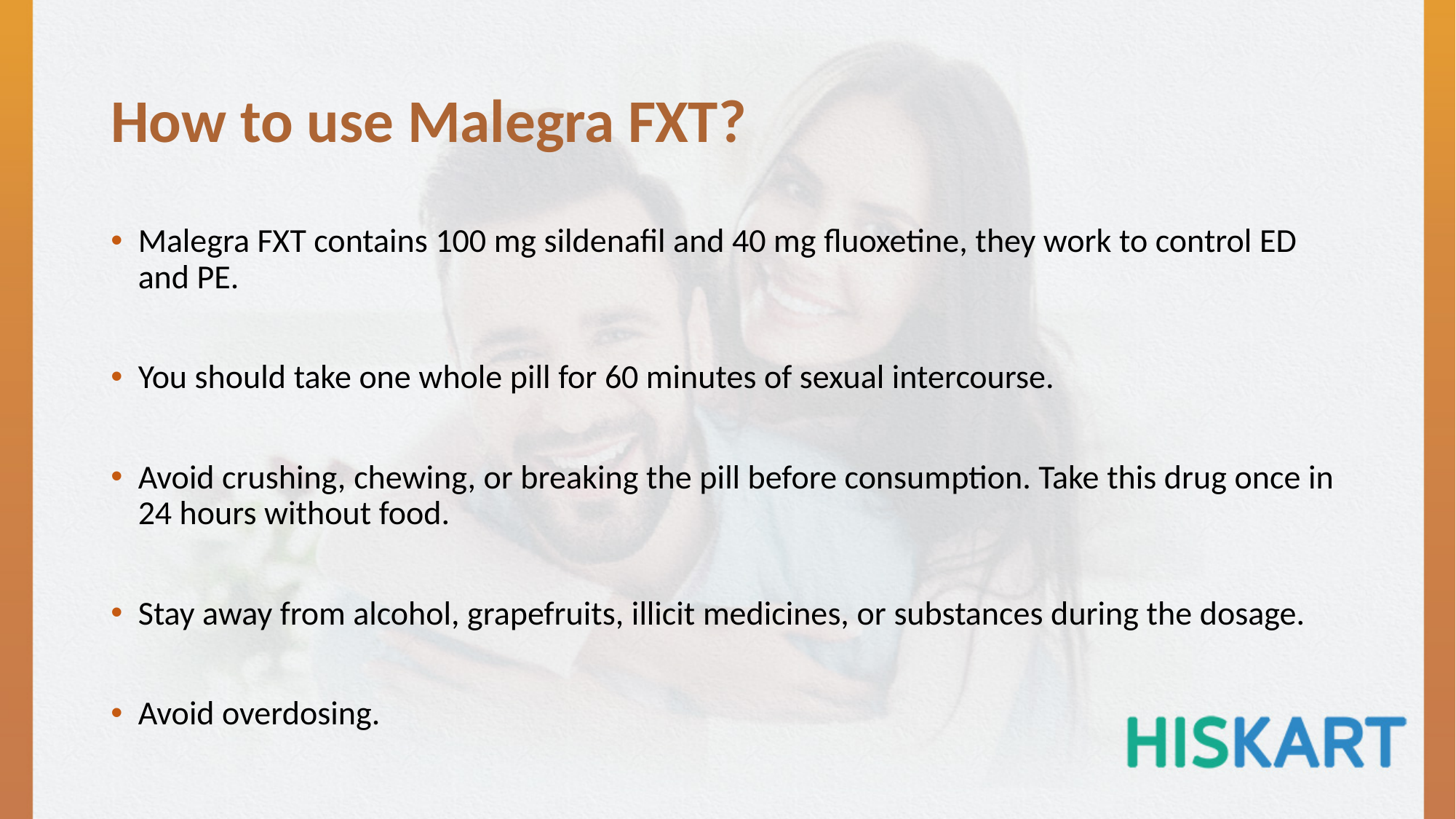

# How to use Malegra FXT?
Malegra FXT contains 100 mg sildenafil and 40 mg fluoxetine, they work to control ED and PE.

You should take one whole pill for 60 minutes of sexual intercourse.

Avoid crushing, chewing, or breaking the pill before consumption. Take this drug once in 24 hours without food.

Stay away from alcohol, grapefruits, illicit medicines, or substances during the dosage.

Avoid overdosing.